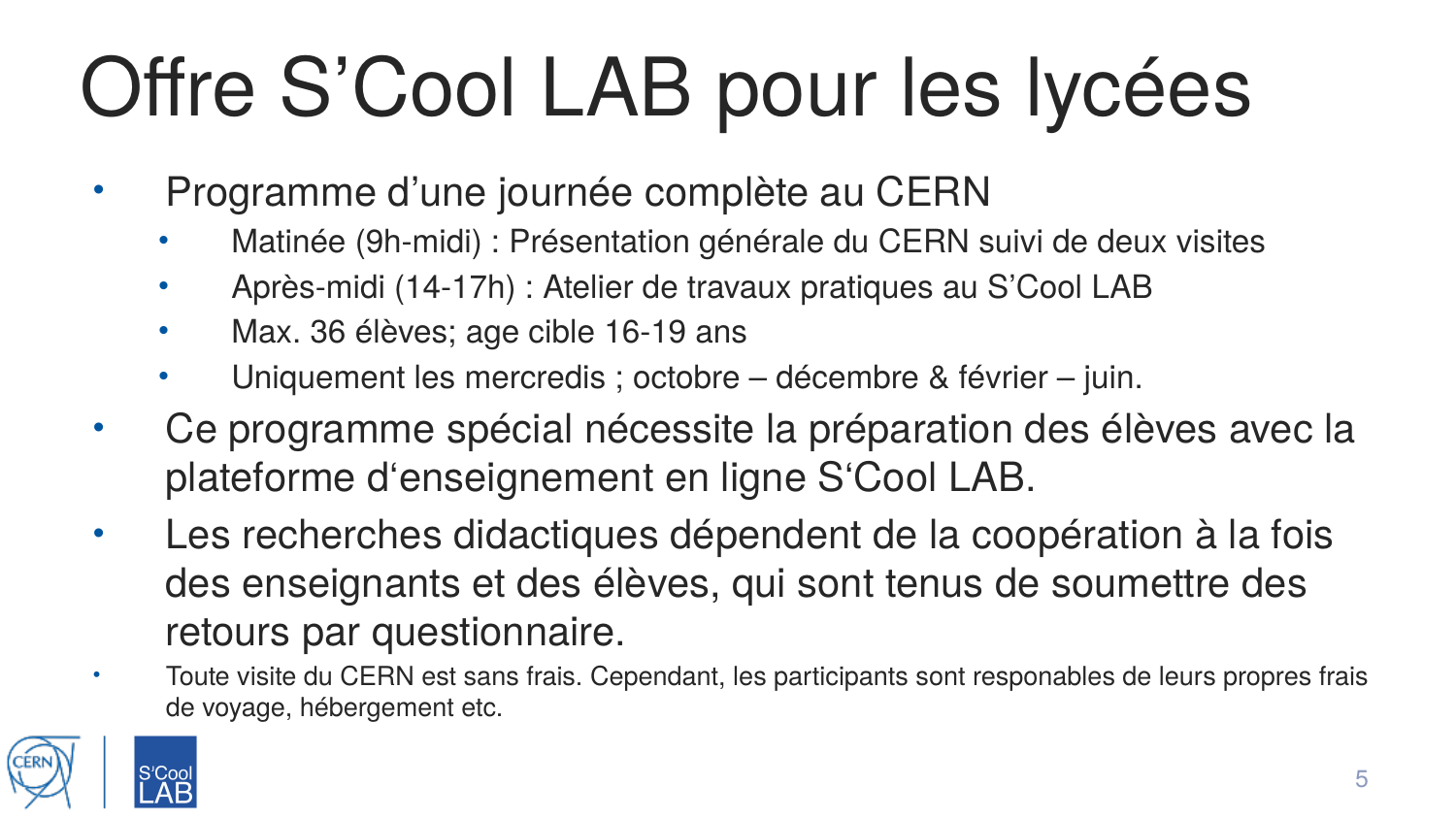

# Offre S’Cool LAB pour les lycées
Programme d’une journée complète au CERN
Matinée (9h-midi) : Présentation générale du CERN suivi de deux visites
Après-midi (14-17h) : Atelier de travaux pratiques au S’Cool LAB
Max. 36 élèves; age cible 16-19 ans
Uniquement les mercredis ; octobre – décembre & février – juin.
Ce programme spécial nécessite la préparation des élèves avec la plateforme d‘enseignement en ligne S‘Cool LAB.
Les recherches didactiques dépendent de la coopération à la fois des enseignants et des élèves, qui sont tenus de soumettre des retours par questionnaire.
Toute visite du CERN est sans frais. Cependant, les participants sont responables de leurs propres frais de voyage, hébergement etc.
5